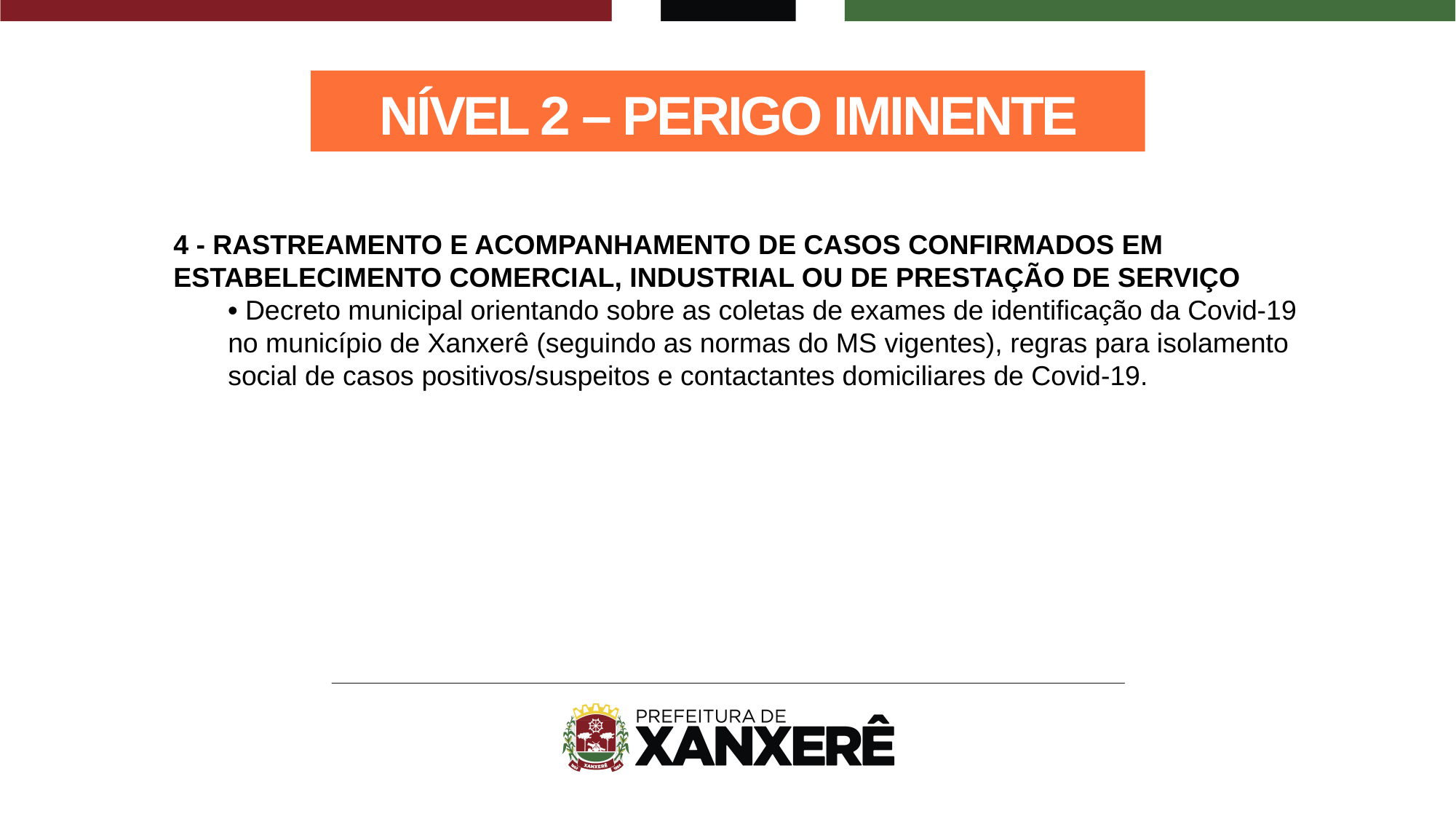

NÍVEL 2 – PERIGO IMINENTE
4 - RASTREAMENTO E ACOMPANHAMENTO DE CASOS CONFIRMADOS EM ESTABELECIMENTO COMERCIAL, INDUSTRIAL OU DE PRESTAÇÃO DE SERVIÇO
• Decreto municipal orientando sobre as coletas de exames de identificação da Covid-19 no município de Xanxerê (seguindo as normas do MS vigentes), regras para isolamento social de casos positivos/suspeitos e contactantes domiciliares de Covid-19.